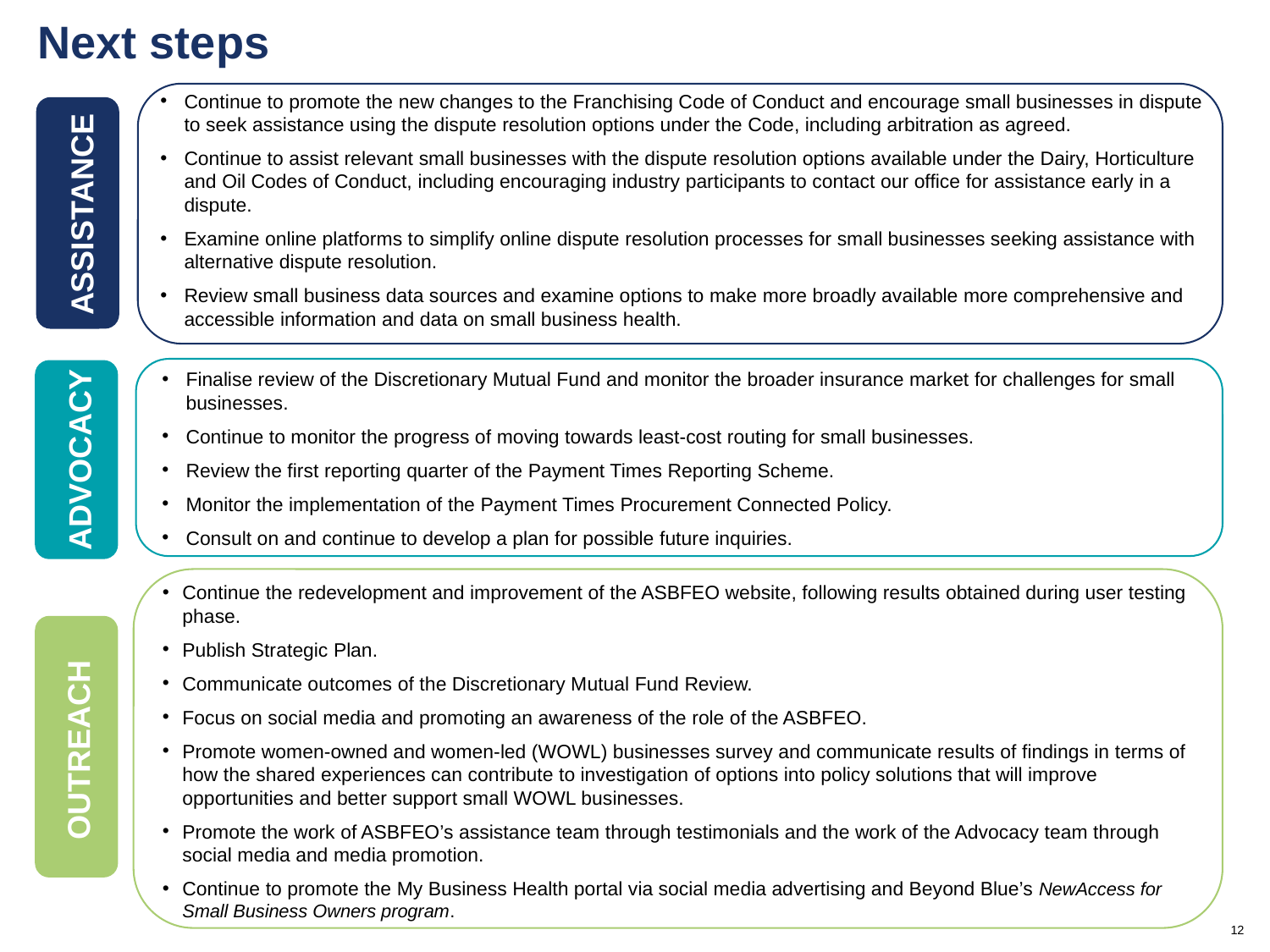

Next steps
Continue to promote the new changes to the Franchising Code of Conduct and encourage small businesses in dispute to seek assistance using the dispute resolution options under the Code, including arbitration as agreed.
Continue to assist relevant small businesses with the dispute resolution options available under the Dairy, Horticulture and Oil Codes of Conduct, including encouraging industry participants to contact our office for assistance early in a dispute.
Examine online platforms to simplify online dispute resolution processes for small businesses seeking assistance with alternative dispute resolution.
Review small business data sources and examine options to make more broadly available more comprehensive and accessible information and data on small business health.

ASSISTANCE

Finalise review of the Discretionary Mutual Fund and monitor the broader insurance market for challenges for small businesses.
Continue to monitor the progress of moving towards least-cost routing for small businesses.
Review the first reporting quarter of the Payment Times Reporting Scheme.
Monitor the implementation of the Payment Times Procurement Connected Policy.
Consult on and continue to develop a plan for possible future inquiries.
ADVOCACY

Continue the redevelopment and improvement of the ASBFEO website, following results obtained during user testing phase.
Publish Strategic Plan.
Communicate outcomes of the Discretionary Mutual Fund Review.
Focus on social media and promoting an awareness of the role of the ASBFEO.
Promote women-owned and women-led (WOWL) businesses survey and communicate results of findings in terms of how the shared experiences can contribute to investigation of options into policy solutions that will improve opportunities and better support small WOWL businesses.
Promote the work of ASBFEO’s assistance team through testimonials and the work of the Advocacy team through social media and media promotion.
Continue to promote the My Business Health portal via social media advertising and Beyond Blue’s NewAccess for Small Business Owners program.

OUTREACH
12